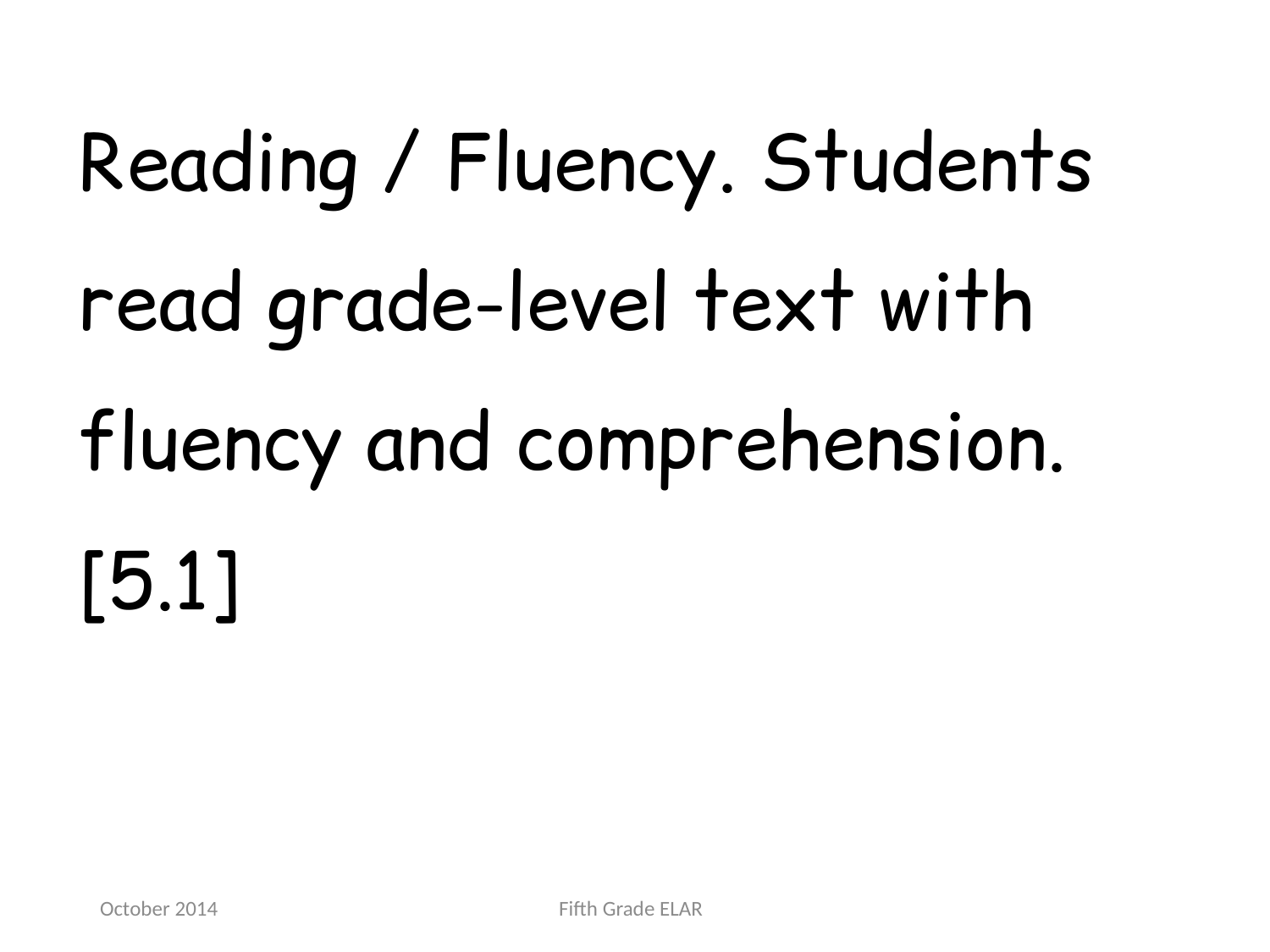

Reading / Fluency. Students read grade-level text with fluency and comprehension. [5.1]
October 2014
Fifth Grade ELAR